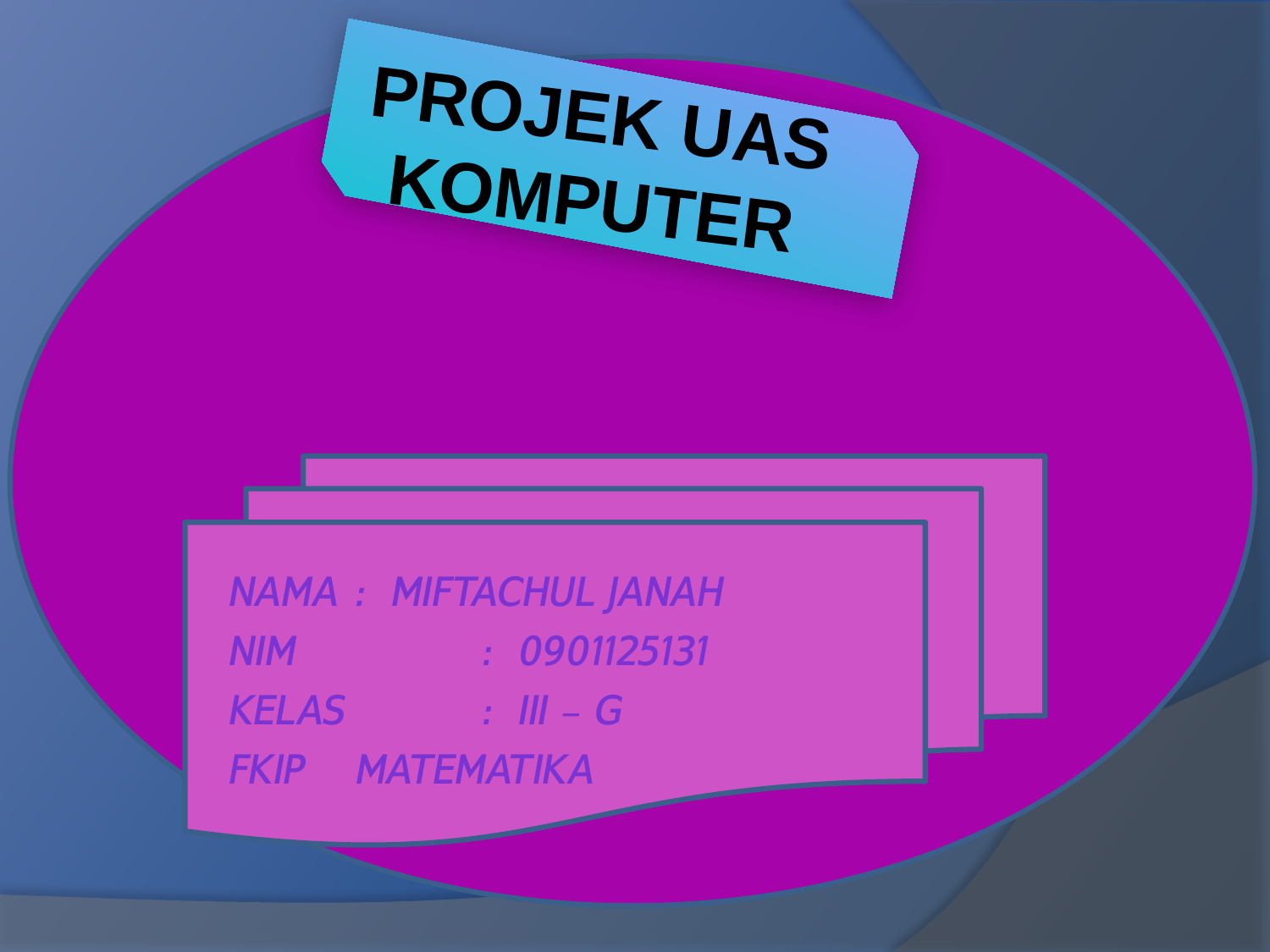

# PROJEK UAS KOMPUtER

NAMA 	:  mIFTACHUL JANAH
NIM		:  0901125131
KELAS		:  III – G
FKIP	MATEMATIKA